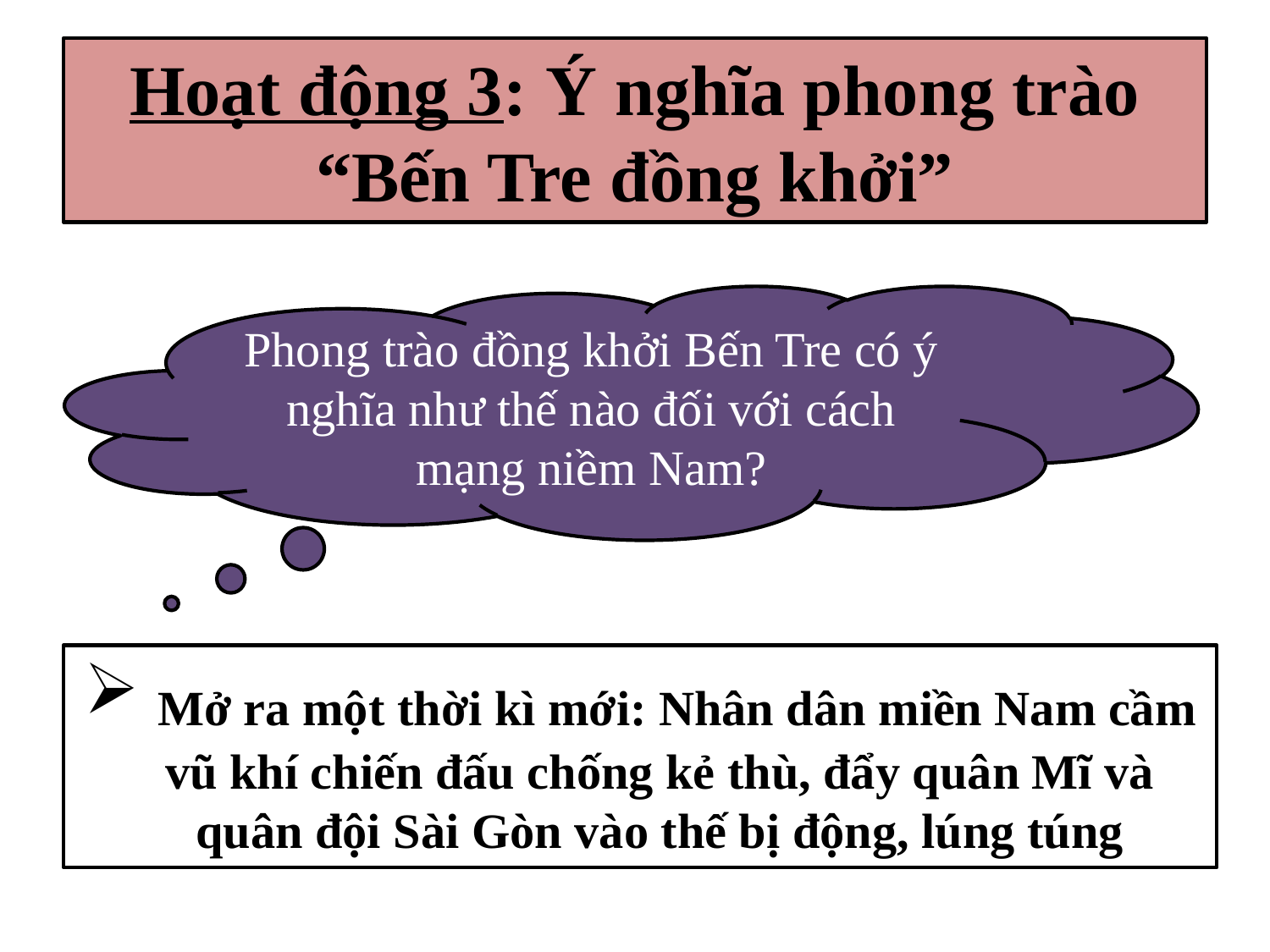

# Hoạt động 3: Ý nghĩa phong trào “Bến Tre đồng khởi”
Phong trào đồng khởi Bến Tre có ý nghĩa như thế nào đối với cách mạng niềm Nam?
 Mở ra một thời kì mới: Nhân dân miền Nam cầm vũ khí chiến đấu chống kẻ thù, đẩy quân Mĩ và quân đội Sài Gòn vào thế bị động, lúng túng